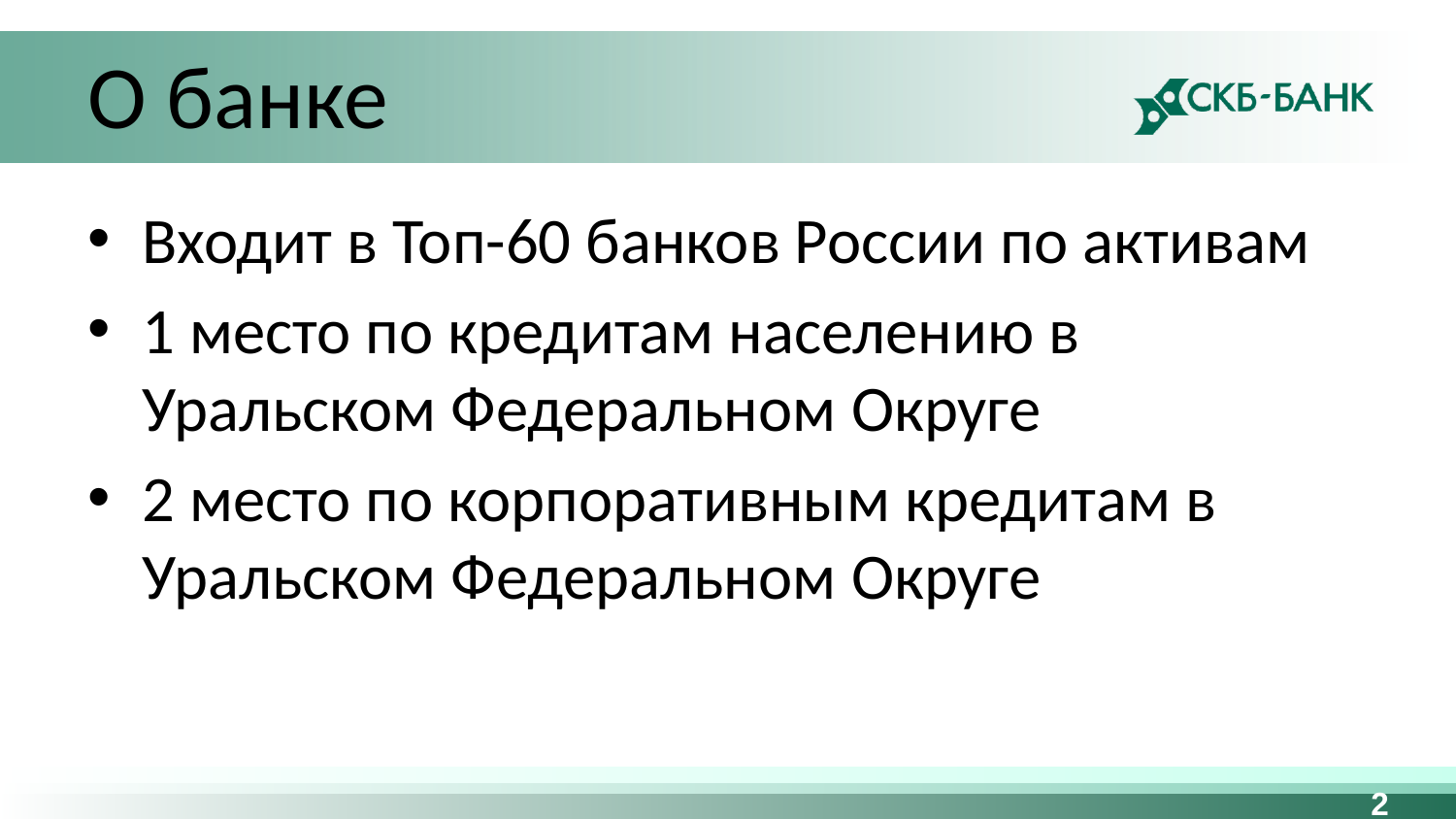

# О банке
Входит в Топ-60 банков России по активам
1 место по кредитам населению в Уральском Федеральном Округе
2 место по корпоративным кредитам в Уральском Федеральном Округе